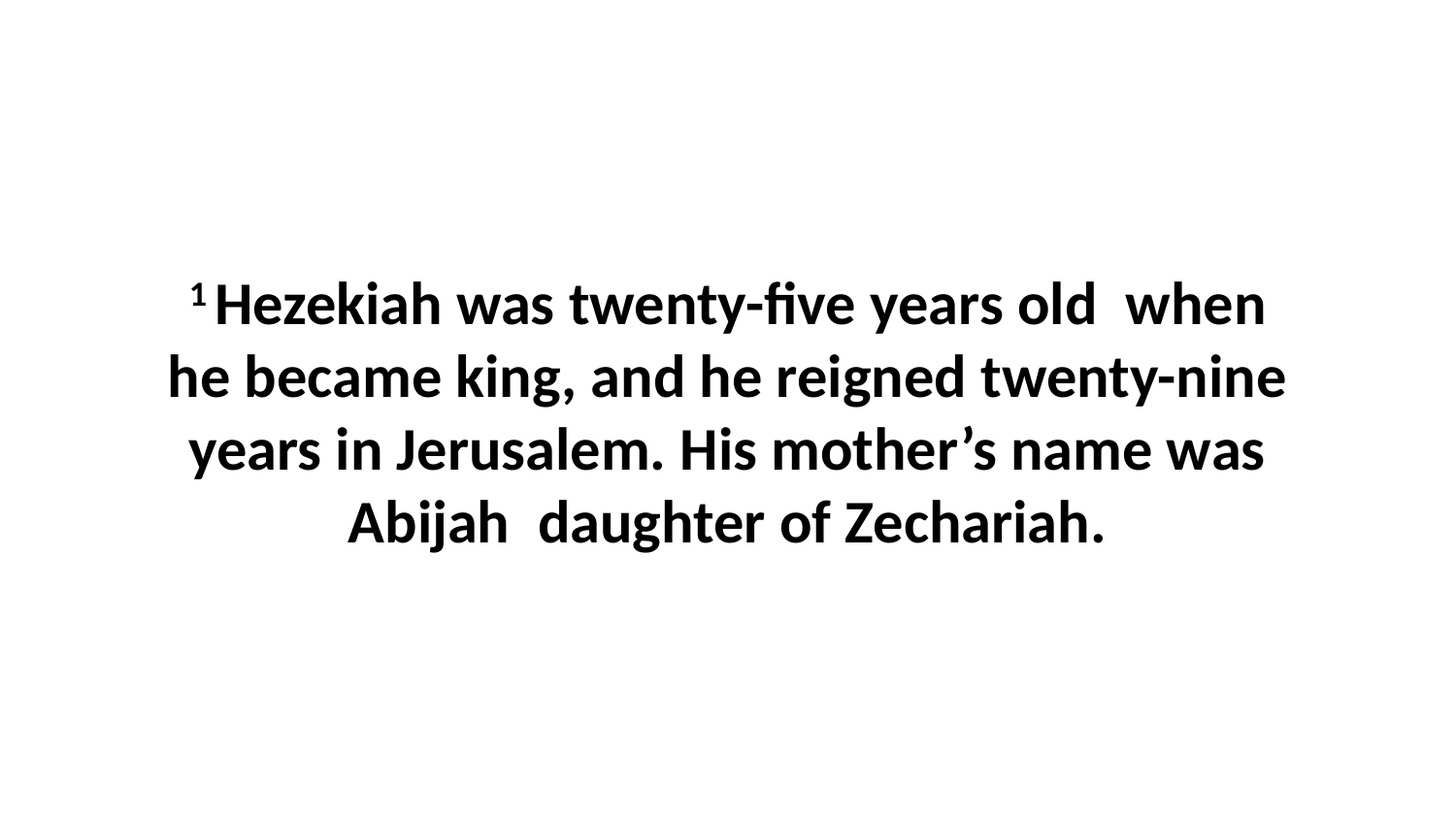

1 Hezekiah was twenty-five years old  when he became king, and he reigned twenty-nine years in Jerusalem. His mother’s name was Abijah  daughter of Zechariah.